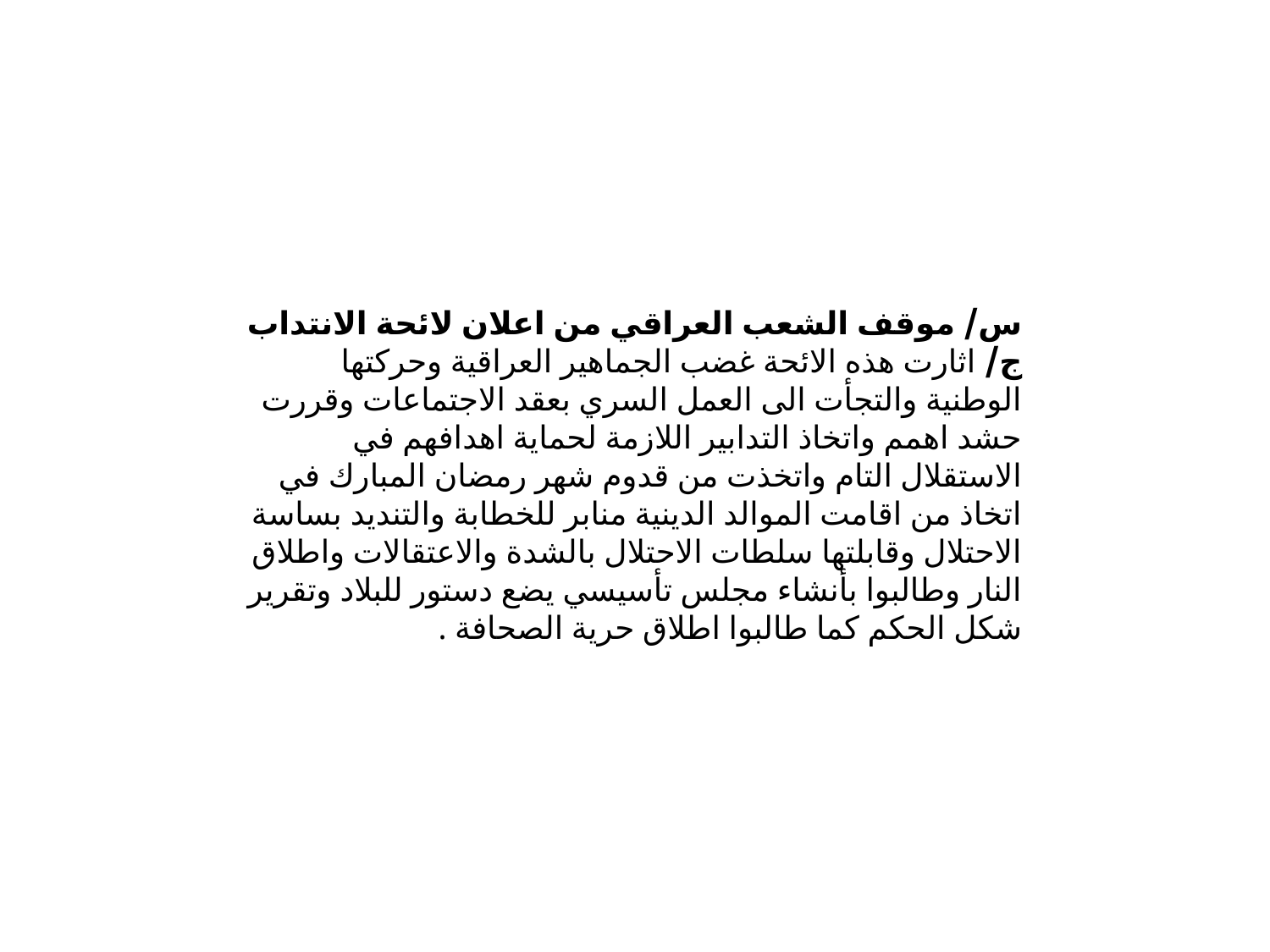

#

س/ موقف الشعب العراقي من اعلان لائحة الانتداب
ج/ اثارت هذه الائحة غضب الجماهير العراقية وحركتها الوطنية والتجأت الى العمل السري بعقد الاجتماعات وقررت حشد اهمم واتخاذ التدابير اللازمة لحماية اهدافهم في الاستقلال التام واتخذت من قدوم شهر رمضان المبارك في اتخاذ من اقامت الموالد الدينية منابر للخطابة والتنديد بساسة الاحتلال وقابلتها سلطات الاحتلال بالشدة والاعتقالات واطلاق النار وطالبوا بأنشاء مجلس تأسيسي يضع دستور للبلاد وتقرير شكل الحكم كما طالبوا اطلاق حرية الصحافة .